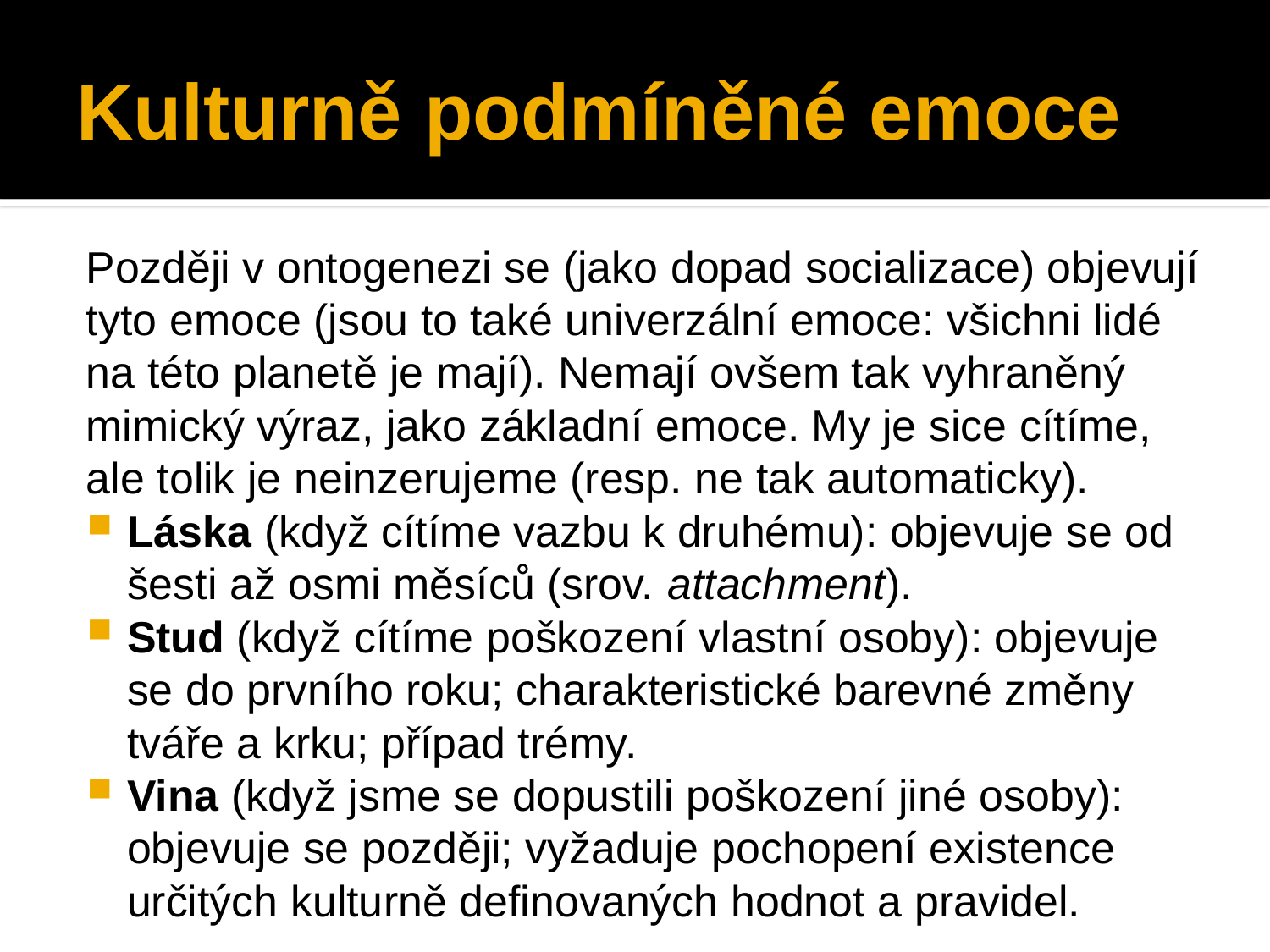

# Kulturně podmíněné emoce
Později v ontogenezi se (jako dopad socializace) objevují tyto emoce (jsou to také univerzální emoce: všichni lidé na této planetě je mají). Nemají ovšem tak vyhraněný mimický výraz, jako základní emoce. My je sice cítíme, ale tolik je neinzerujeme (resp. ne tak automaticky).
Láska (když cítíme vazbu k druhému): objevuje se od šesti až osmi měsíců (srov. attachment).
Stud (když cítíme poškození vlastní osoby): objevuje se do prvního roku; charakteristické barevné změny tváře a krku; případ trémy.
Vina (když jsme se dopustili poškození jiné osoby): objevuje se později; vyžaduje pochopení existence určitých kulturně definovaných hodnot a pravidel.